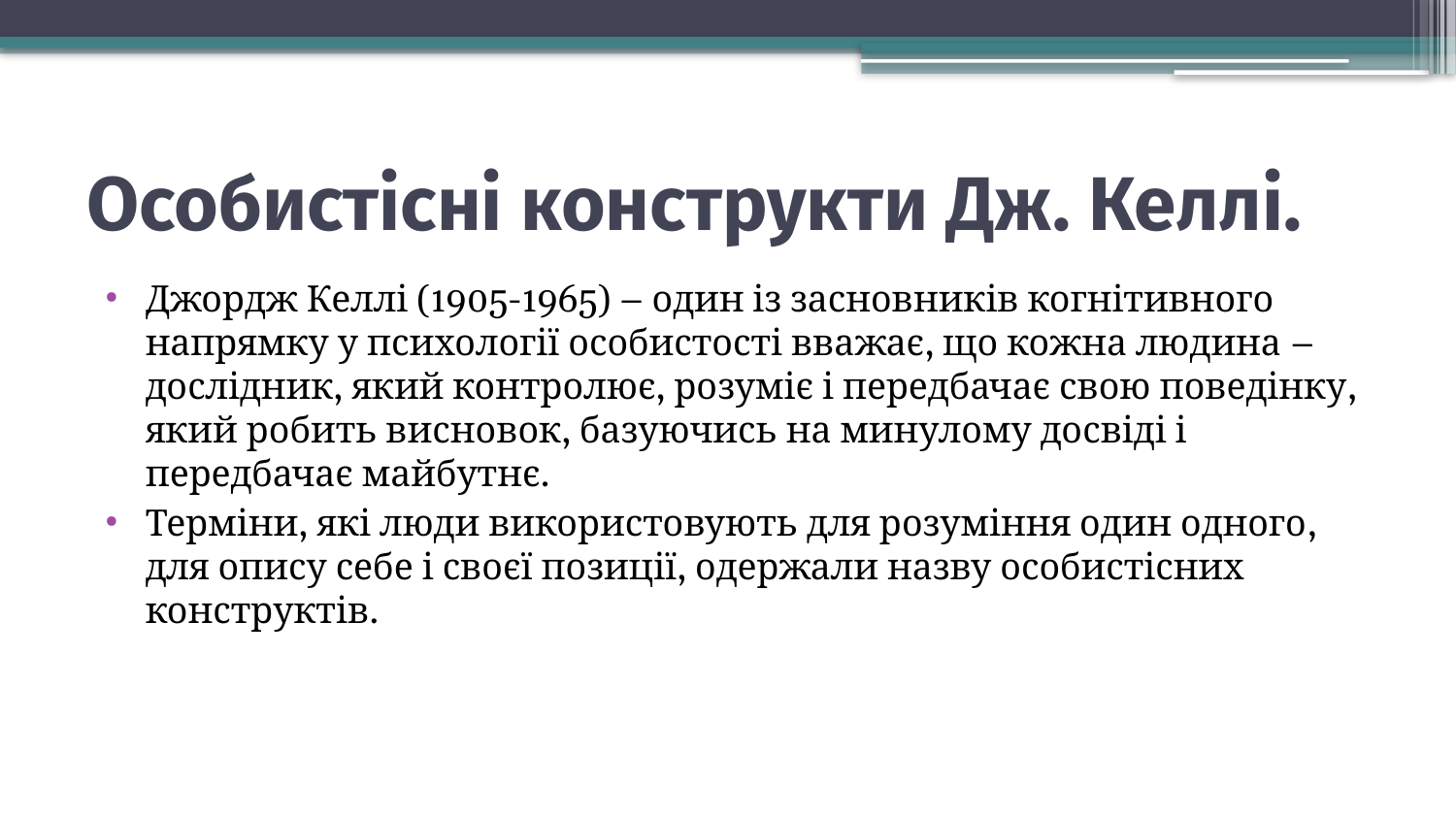

# Особистісні конструкти Дж. Келлі.
Джордж Келлі (1905-1965) – один із засновників когнітивного напрямку у психології особистості вважає, що кожна людина – дослідник, який контролює, розуміє і передбачає свою поведінку, який робить висновок, базуючись на минулому досвіді і передбачає майбутнє.
Терміни, які люди використовують для розуміння один одного, для опису себе і своєї позиції, одержали назву особистісних конструктів.